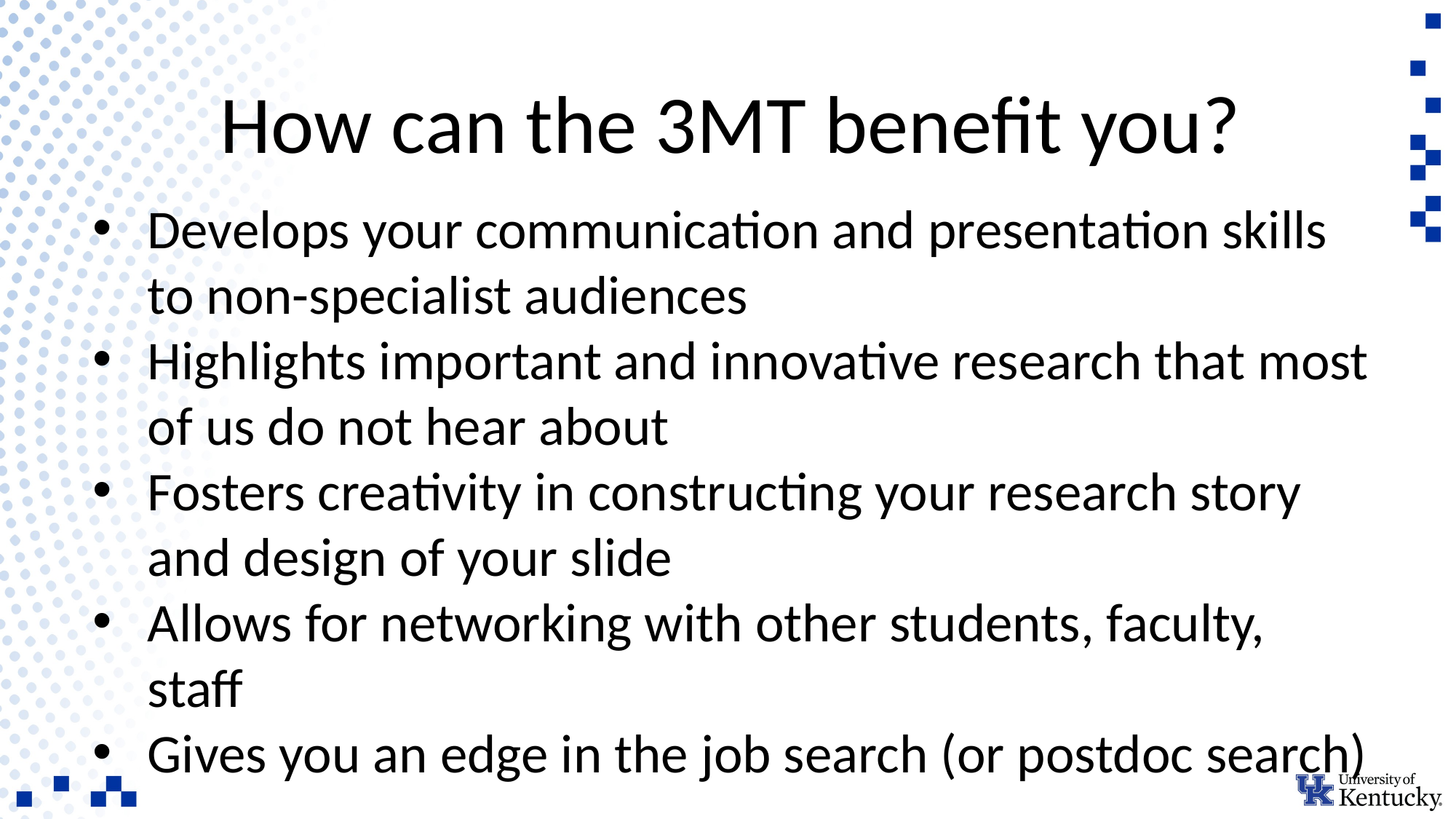

How can the 3MT benefit you?
Develops your communication and presentation skills to non-specialist audiences
Highlights important and innovative research that most of us do not hear about
Fosters creativity in constructing your research story and design of your slide
Allows for networking with other students, faculty, staff
Gives you an edge in the job search (or postdoc search)
Prize money!